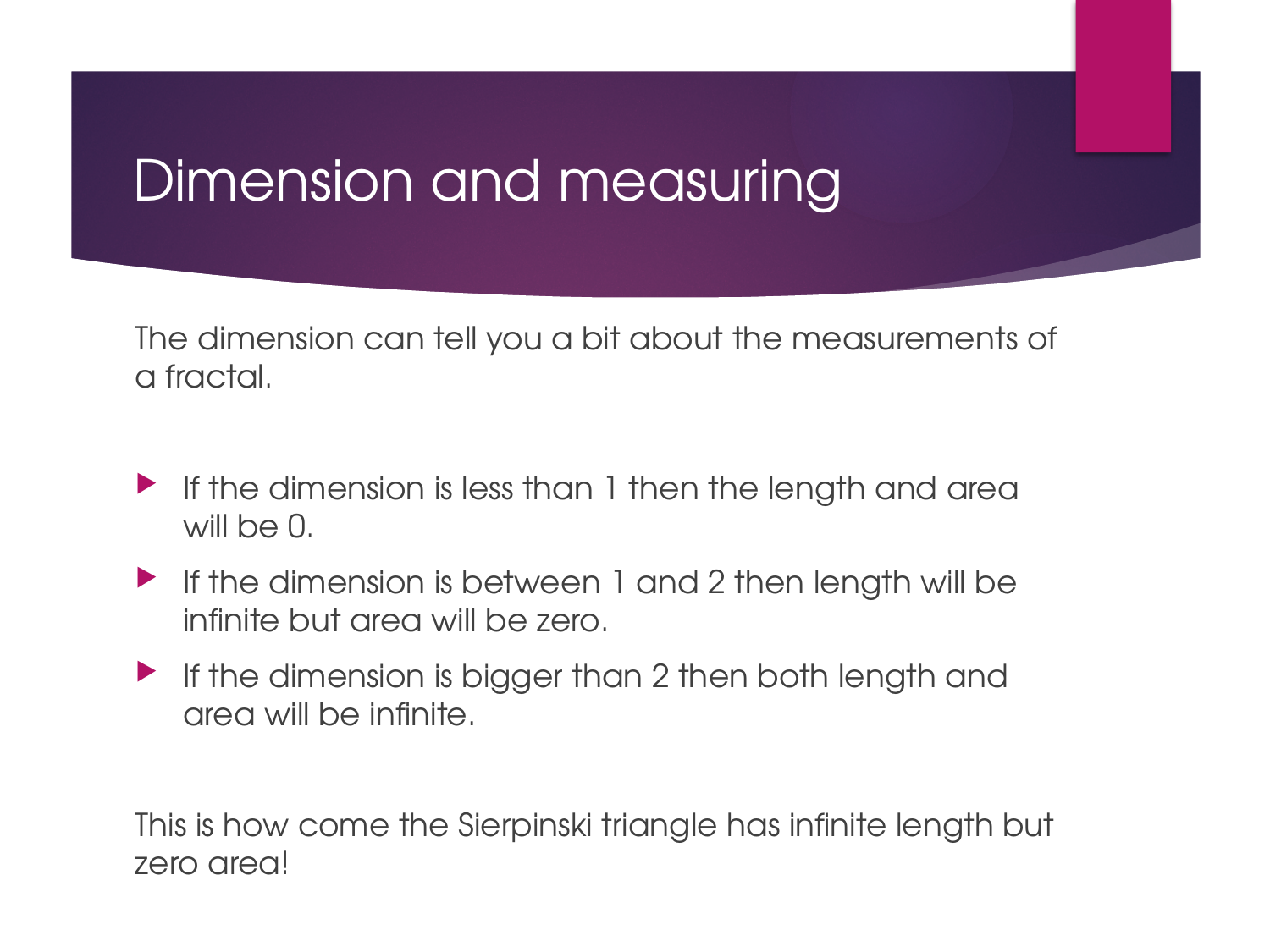

# Dimension and measuring
The dimension can tell you a bit about the measurements of a fractal.

If the dimension is less than 1 then the length and area will be 0.
If the dimension is between 1 and 2 then length will be infinite but area will be zero.
If the dimension is bigger than 2 then both length and area will be infinite.

This is how come the Sierpinski triangle has infinite length but zero area!